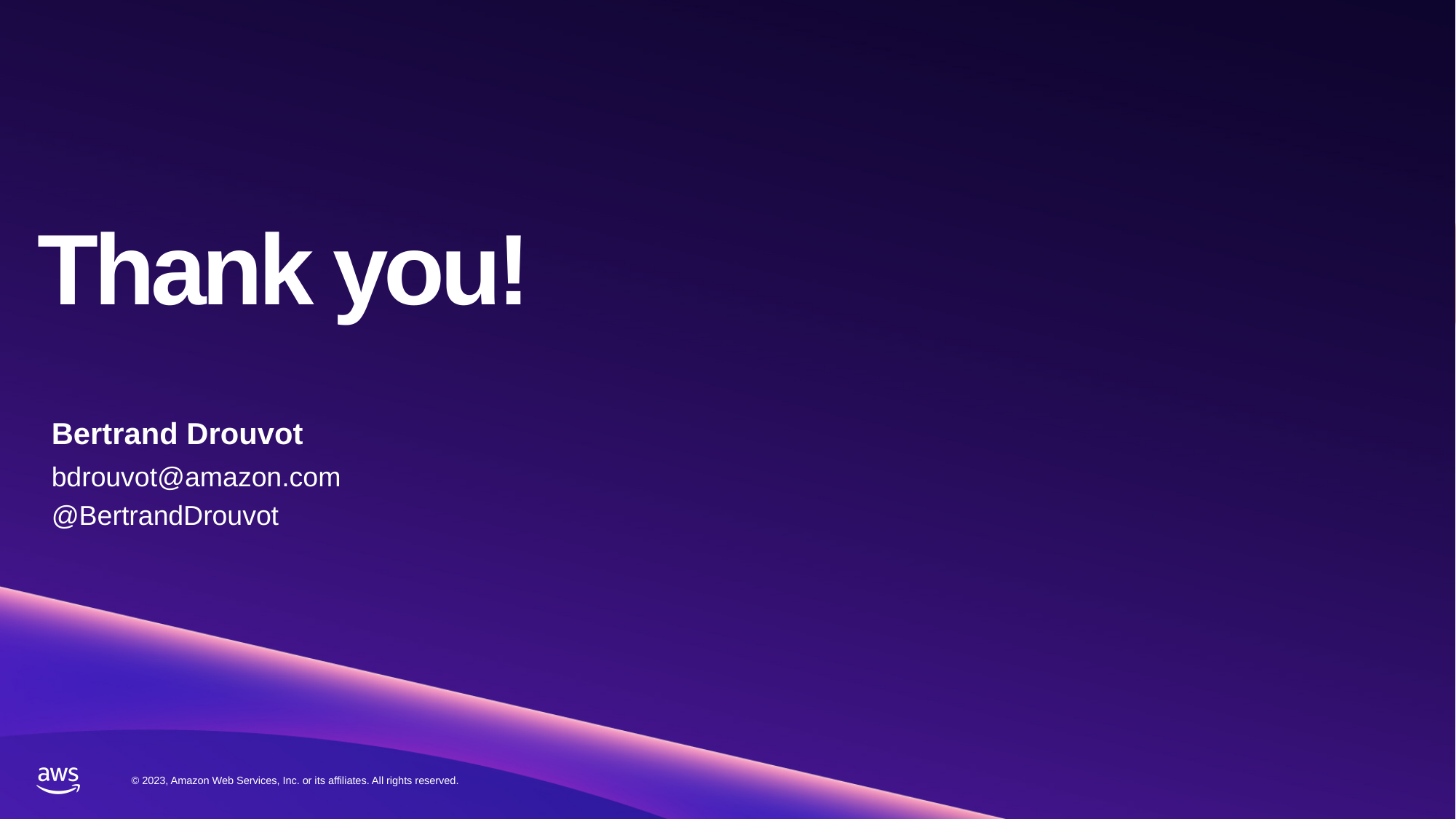

Thank you
# Bertrand Drouvot
bdrouvot@amazon.com
@BertrandDrouvot